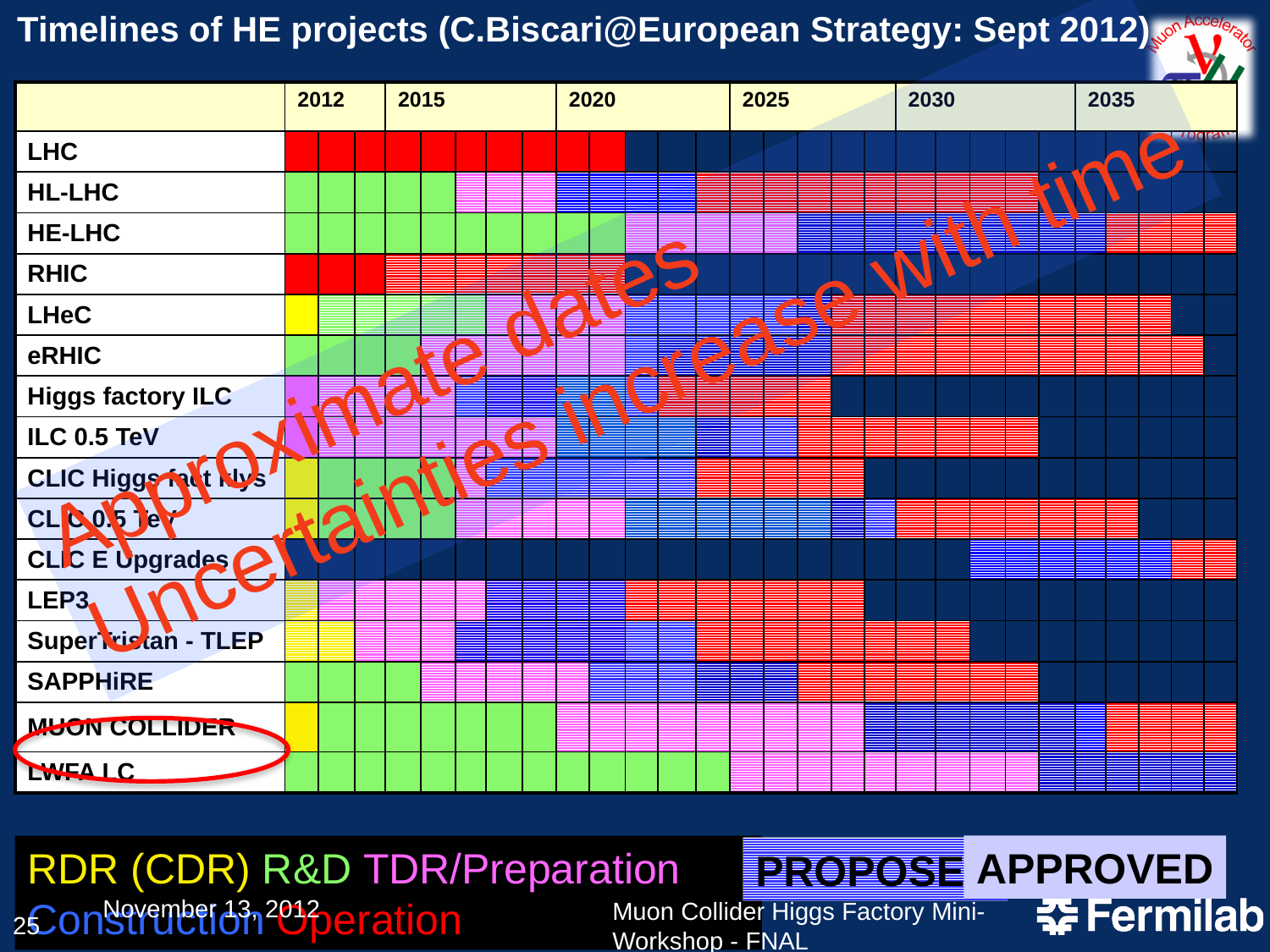

Timelines of HE projects (C.Biscari@European Strategy: Sept 2012)
Approximate dates
Uncertainties increase with time
|  | 2012 |  |  | 2015 |  |  |  |  | 2020 |  |  |  |  | 2025 |  |  |  |  | 2030 |  |  |  |  | 2035 |  |  |  |  |
| --- | --- | --- | --- | --- | --- | --- | --- | --- | --- | --- | --- | --- | --- | --- | --- | --- | --- | --- | --- | --- | --- | --- | --- | --- | --- | --- | --- | --- |
| LHC |  |  |  |  |  |  |  |  |  |  |  |  |  |  |  |  |  |  |  |  |  |  |  |  |  |  |  |  |
| HL-LHC |  |  |  |  |  |  |  |  |  |  |  |  |  |  |  |  |  |  |  |  |  |  |  |  |  |  |  |  |
| HE-LHC |  |  |  |  |  |  |  |  |  |  |  |  |  |  |  |  |  |  |  |  |  |  |  |  |  |  |  |  |
| RHIC |  |  |  |  |  |  |  |  |  |  |  |  |  |  |  |  |  |  |  |  |  |  |  |  |  |  |  |  |
| LHeC |  |  |  |  |  |  |  |  |  |  |  |  |  |  |  |  |  |  |  |  |  |  |  |  |  |  |  |  |
| eRHIC |  |  |  |  |  |  |  |  |  |  |  |  |  |  |  |  |  |  |  |  |  |  |  |  |  |  |  |  |
| Higgs factory ILC |  |  |  |  |  |  |  |  |  |  |  |  |  |  |  |  |  |  |  |  |  |  |  |  |  |  |  |  |
| ILC 0.5 TeV |  |  |  |  |  |  |  |  |  |  |  |  |  |  |  |  |  |  |  |  |  |  |  |  |  |  |  |  |
| CLIC Higgs fact klys |  |  |  |  |  |  |  |  |  |  |  |  |  |  |  |  |  |  |  |  |  |  |  |  |  |  |  |  |
| CLIC 0.5 TeV |  |  |  |  |  |  |  |  |  |  |  |  |  |  |  |  |  |  |  |  |  |  |  |  |  |  |  |  |
| CLIC E Upgrades |  |  |  |  |  |  |  |  |  |  |  |  |  |  |  |  |  |  |  |  |  |  |  |  |  |  |  |  |
| LEP3 |  |  |  |  |  |  |  |  |  |  |  |  |  |  |  |  |  |  |  |  |  |  |  |  |  |  |  |  |
| SuperTristan - TLEP |  |  |  |  |  |  |  |  |  |  |  |  |  |  |  |  |  |  |  |  |  |  |  |  |  |  |  |  |
| SAPPHiRE |  |  |  |  |  |  |  |  |  |  |  |  |  |  |  |  |  |  |  |  |  |  |  |  |  |  |  |  |
| MUON COLLIDER |  |  |  |  |  |  |  |  |  |  |  |  |  |  |  |  |  |  |  |  |  |  |  |  |  |  |  |  |
| LWFA LC |  |  |  |  |  |  |  |  |  |  |  |  |  |  |  |  |  |  |  |  |  |  |  |  |  |  |  |  |

APPROVED
RDR (CDR) R&D TDR/Preparation
Construction Operation
PROPOSED
November 13, 2012
25
Muon Collider Higgs Factory Mini-Workshop - FNAL